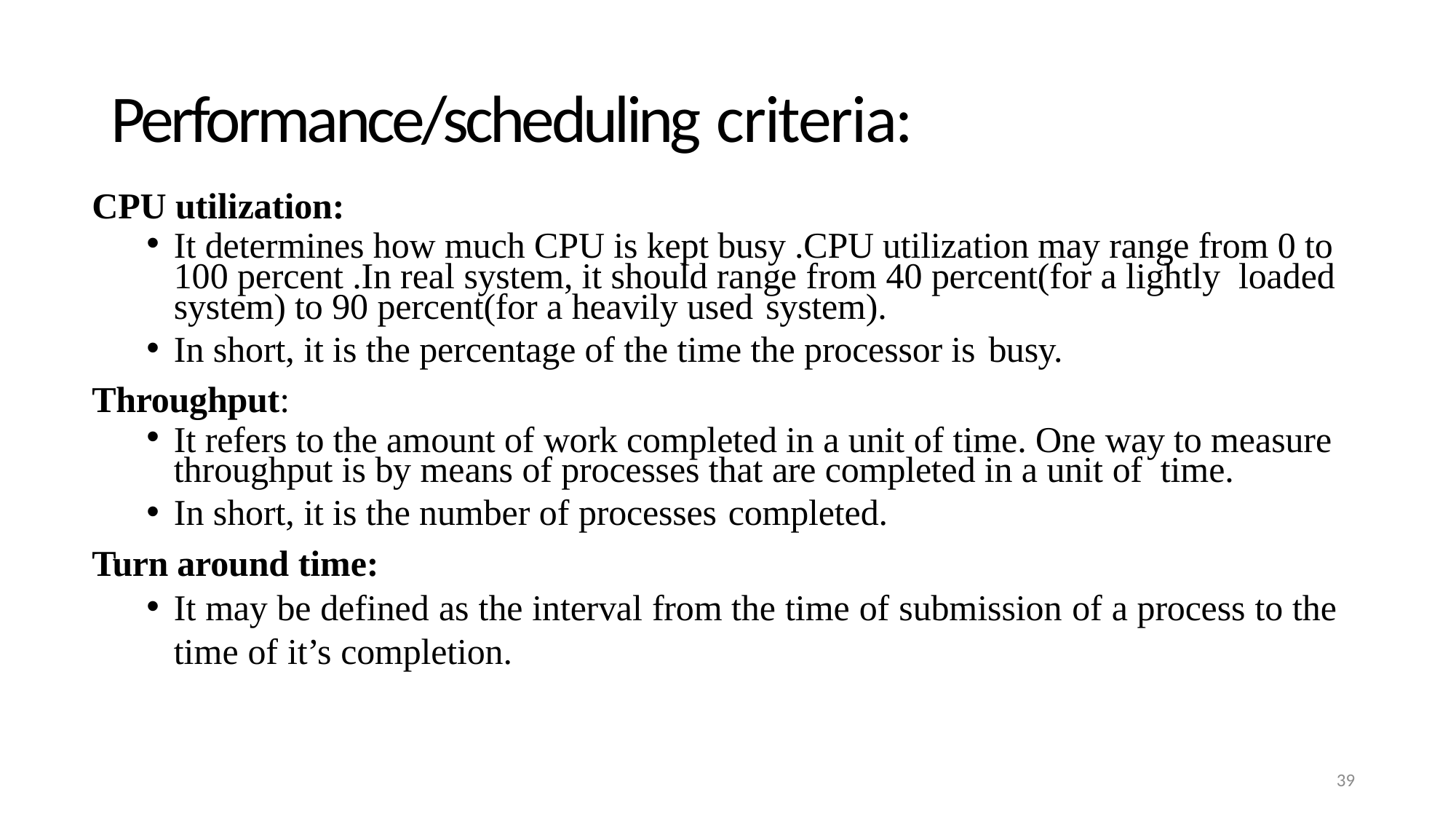

# Performance/scheduling criteria:
CPU utilization:
It determines how much CPU is kept busy .CPU utilization may range from 0 to 100 percent .In real system, it should range from 40 percent(for a lightly  loaded system) to 90 percent(for a heavily used system).
In short, it is the percentage of the time the processor is busy.
Throughput:
It refers to the amount of work completed in a unit of time. One way to measure throughput is by means of processes that are completed in a unit of  time.
In short, it is the number of processes completed.
Turn around time:
It may be defined as the interval from the time of submission of a process to the time of it’s completion.
39